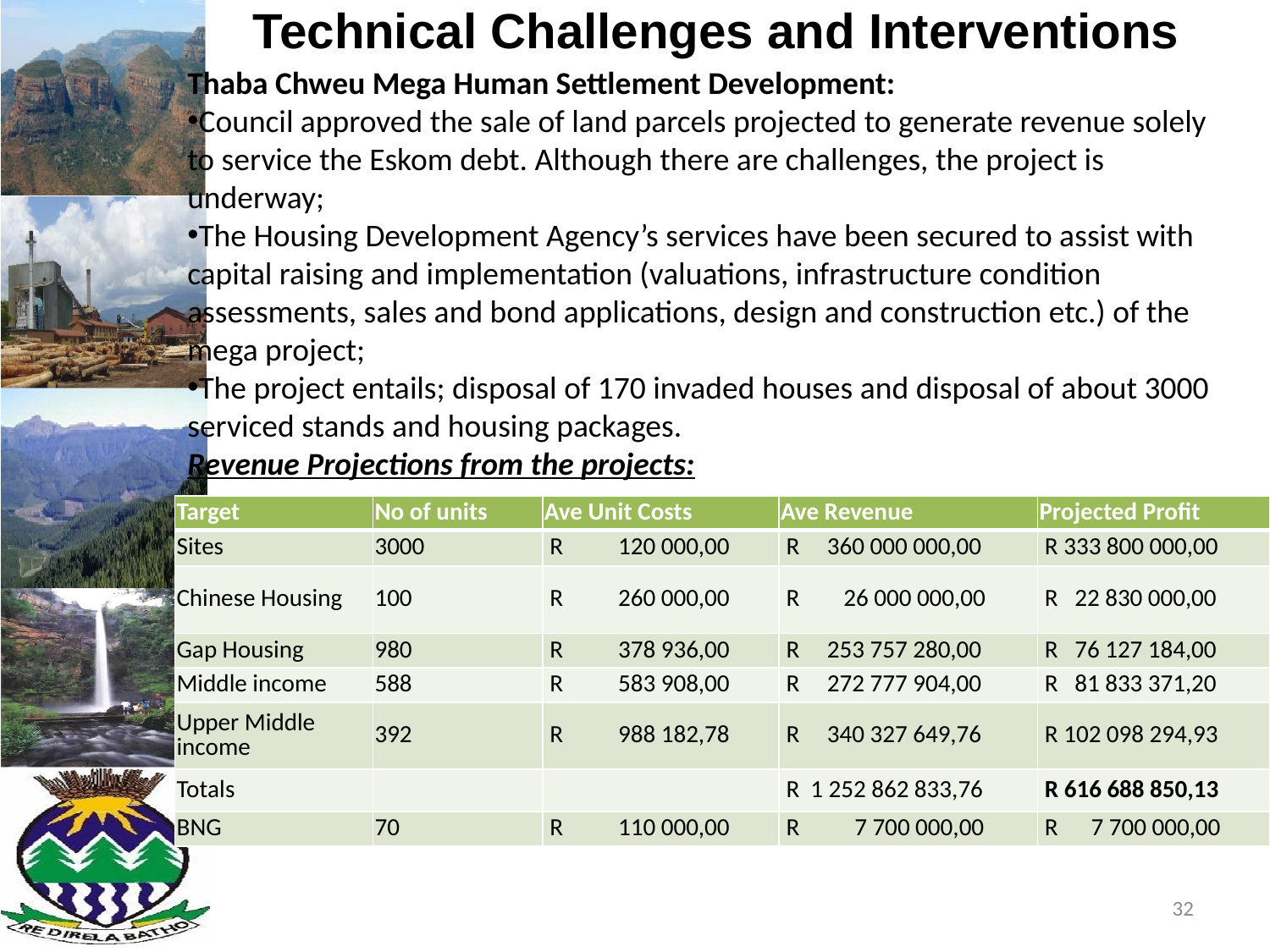

# Technical Challenges and Interventions
Thaba Chweu Mega Human Settlement Development:
Council approved the sale of land parcels projected to generate revenue solely to service the Eskom debt. Although there are challenges, the project is underway;
The Housing Development Agency’s services have been secured to assist with capital raising and implementation (valuations, infrastructure condition assessments, sales and bond applications, design and construction etc.) of the mega project;
The project entails; disposal of 170 invaded houses and disposal of about 3000 serviced stands and housing packages.
Revenue Projections from the projects:
| Target | No of units | Ave Unit Costs | Ave Revenue | Projected Profit |
| --- | --- | --- | --- | --- |
| Sites | 3000 | R 120 000,00 | R 360 000 000,00 | R 333 800 000,00 |
| Chinese Housing | 100 | R 260 000,00 | R 26 000 000,00 | R 22 830 000,00 |
| Gap Housing | 980 | R 378 936,00 | R 253 757 280,00 | R 76 127 184,00 |
| Middle income | 588 | R 583 908,00 | R 272 777 904,00 | R 81 833 371,20 |
| Upper Middle income | 392 | R 988 182,78 | R 340 327 649,76 | R 102 098 294,93 |
| Totals |  |  | R 1 252 862 833,76 | R 616 688 850,13 |
| BNG | 70 | R 110 000,00 | R 7 700 000,00 | R 7 700 000,00 |
32